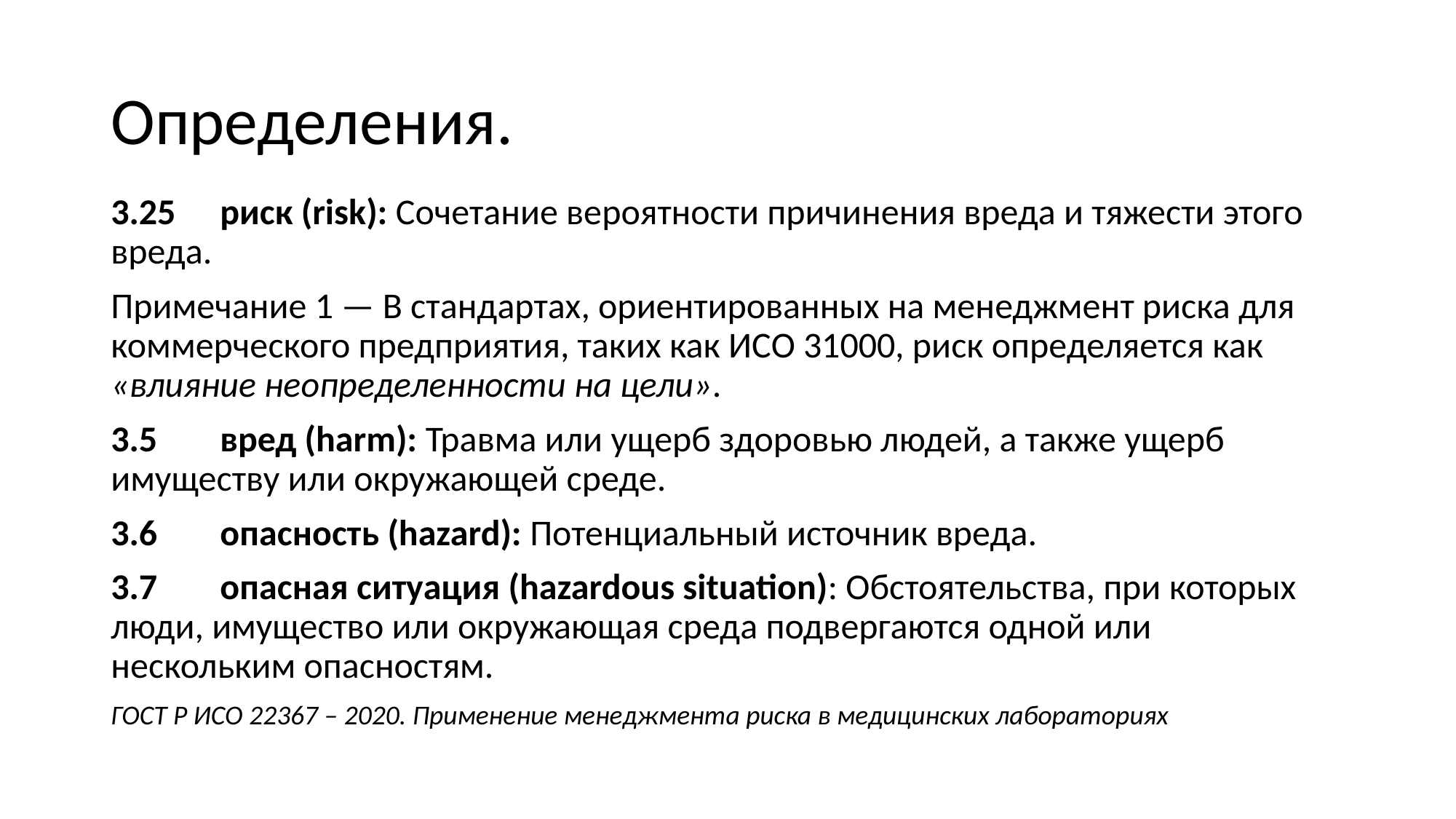

# Определения.
3.25	риск (risk): Сочетание вероятности причинения вреда и тяжести этого вреда.
Примечание 1 — В стандартах, ориентированных на менеджмент риска для коммерческого предприятия, таких как ИСО 31000, риск определяется как «влияние неопределенности на цели».
3.5	вред (harm): Травма или ущерб здоровью людей, а также ущерб имуществу или окружающей среде.
3.6	опасность (hazard): Потенциальный источник вреда.
3.7	опасная ситуация (hazardous situation): Обстоятельства, при которых люди, имущество или окружающая среда подвергаются одной или нескольким опасностям.
ГОСТ Р ИСО 22367 – 2020. Применение менеджмента риска в медицинских лабораториях